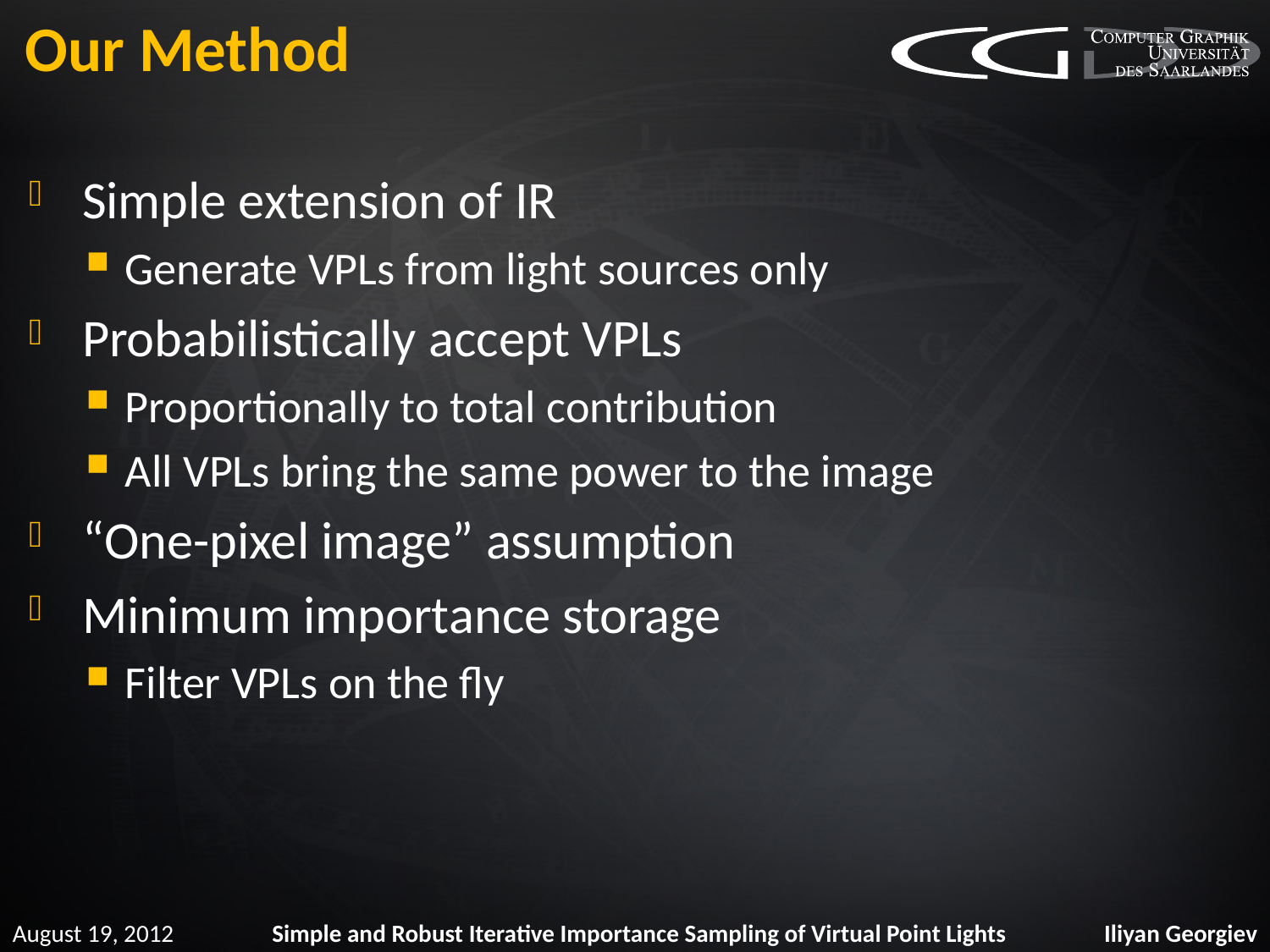

# Our Method
Simple extension of IR
Generate VPLs from light sources only
Probabilistically accept VPLs
Proportionally to total contribution
All VPLs bring the same power to the image
“One-pixel image” assumption
Minimum importance storage
Filter VPLs on the fly

August 19, 2012